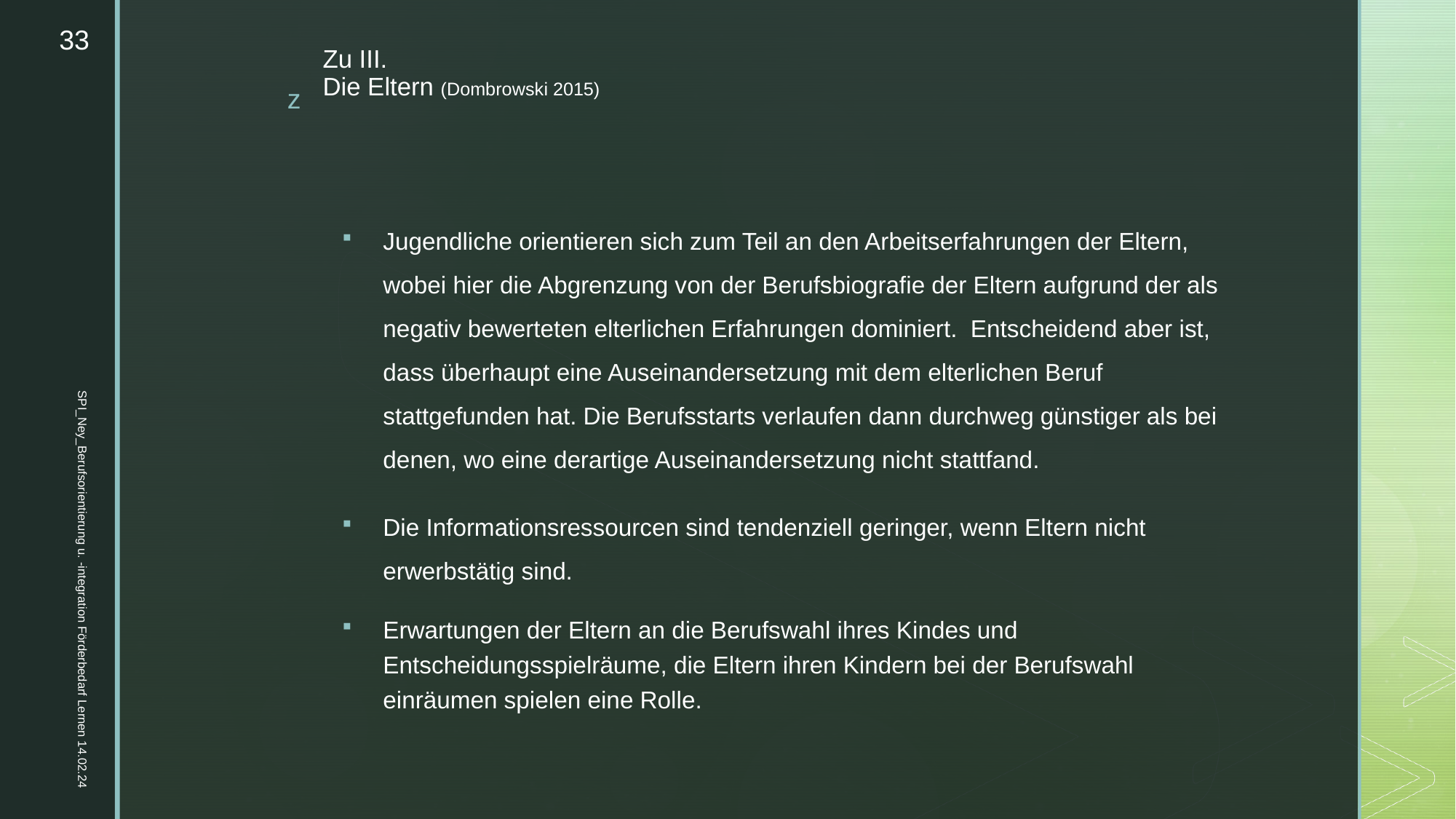

33
# Zu III. Die Eltern (Dombrowski 2015)
Jugendliche orientieren sich zum Teil an den Arbeitserfahrungen der Eltern, wobei hier die Abgrenzung von der Berufsbiografie der Eltern aufgrund der als negativ bewerteten elterlichen Erfahrungen dominiert.  Entscheidend aber ist, dass überhaupt eine Auseinandersetzung mit dem elterlichen Beruf stattgefunden hat. Die Berufsstarts verlaufen dann durchweg günstiger als bei denen, wo eine derartige Auseinandersetzung nicht stattfand.
Die Informationsressourcen sind tendenziell geringer, wenn Eltern nicht erwerbstätig sind.
Erwartungen der Eltern an die Berufswahl ihres Kindes und Entscheidungsspielräume, die Eltern ihren Kindern bei der Berufswahl einräumen spielen eine Rolle.
SPI_Ney_Berufsorientierung u. -integration Förderbedarf Lernen 14.02.24